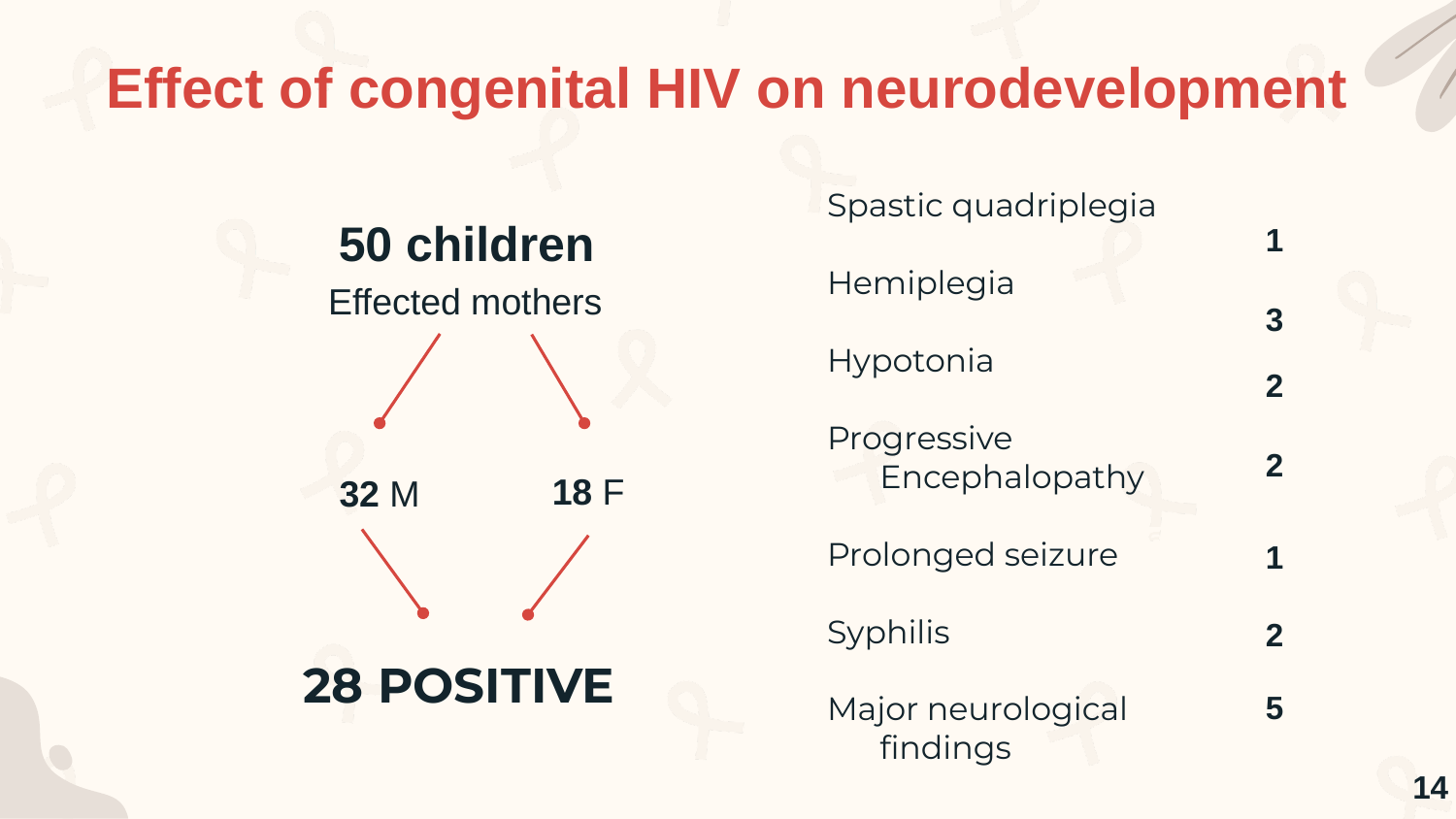

# Effect of congenital HIV on neurodevelopment
1
50 children

Spastic quadriplegia

Hemiplegia

Hypotonia

Progressive Encephalopathy

Prolonged seizure

Syphilis

Major neurological findings

Effected mothers
3
2
2
18 F
32 M

1
2
28 POSITIVE
5
14